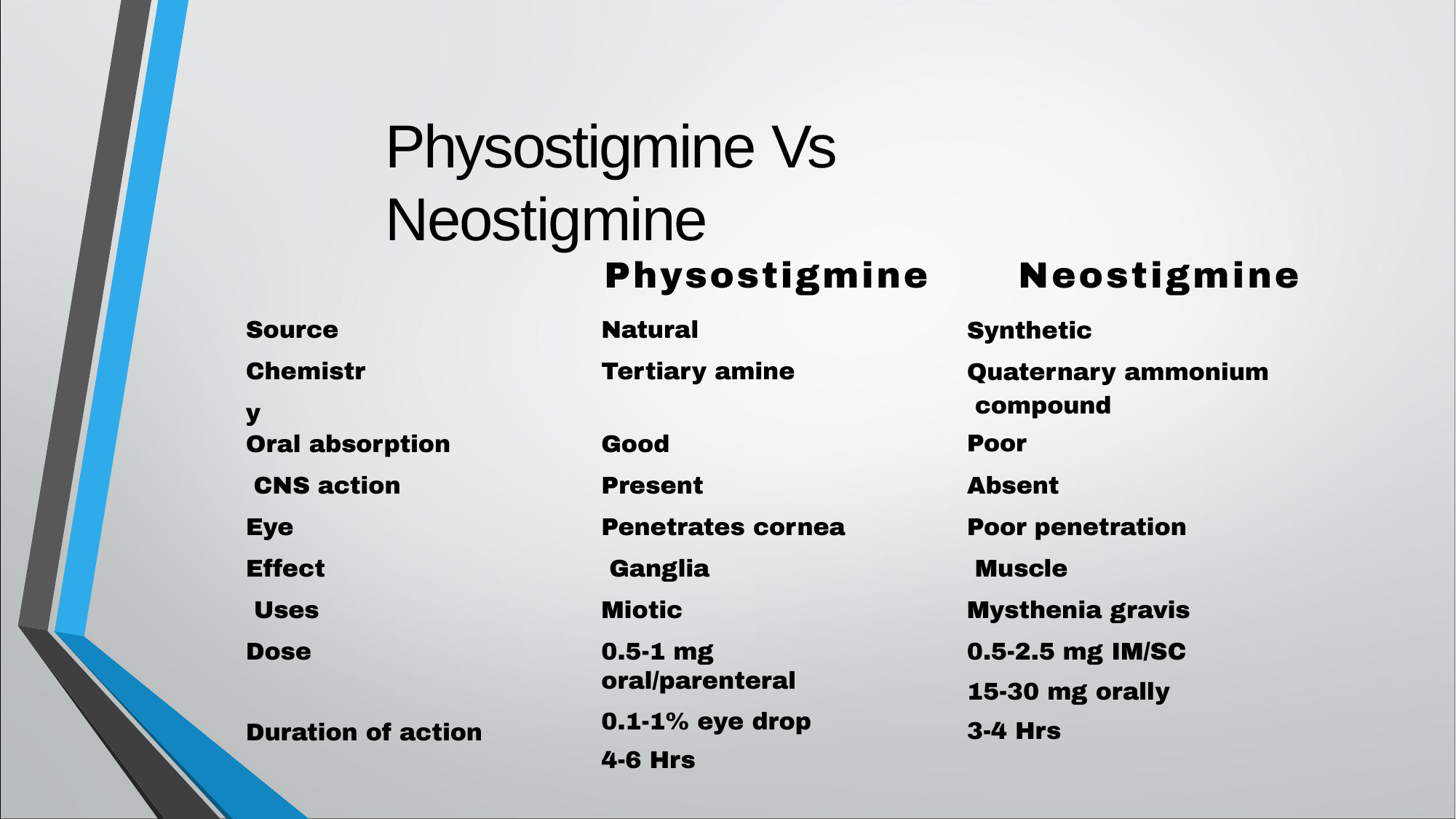

# Physostigmine Vs Neostigmine
Physostigmine
Natural  Tertiary amine
Neostigmine
Synthetic
Quaternary ammonium  compound
Poor
Absent
Poor penetration  Muscle  Mysthenia gravis
0.5-2.5 mg IM/SC
15-30 mg orally
3-4 Hrs
Source  Chemistry
Oral absorption  CNS action  Eye
Effect  Uses
Dose
Good  Present
Penetrates cornea  Ganglia
Miotic
0.5-1 mg oral/parenteral
0.1-1% eye drop
4-6 Hrs
Duration of action